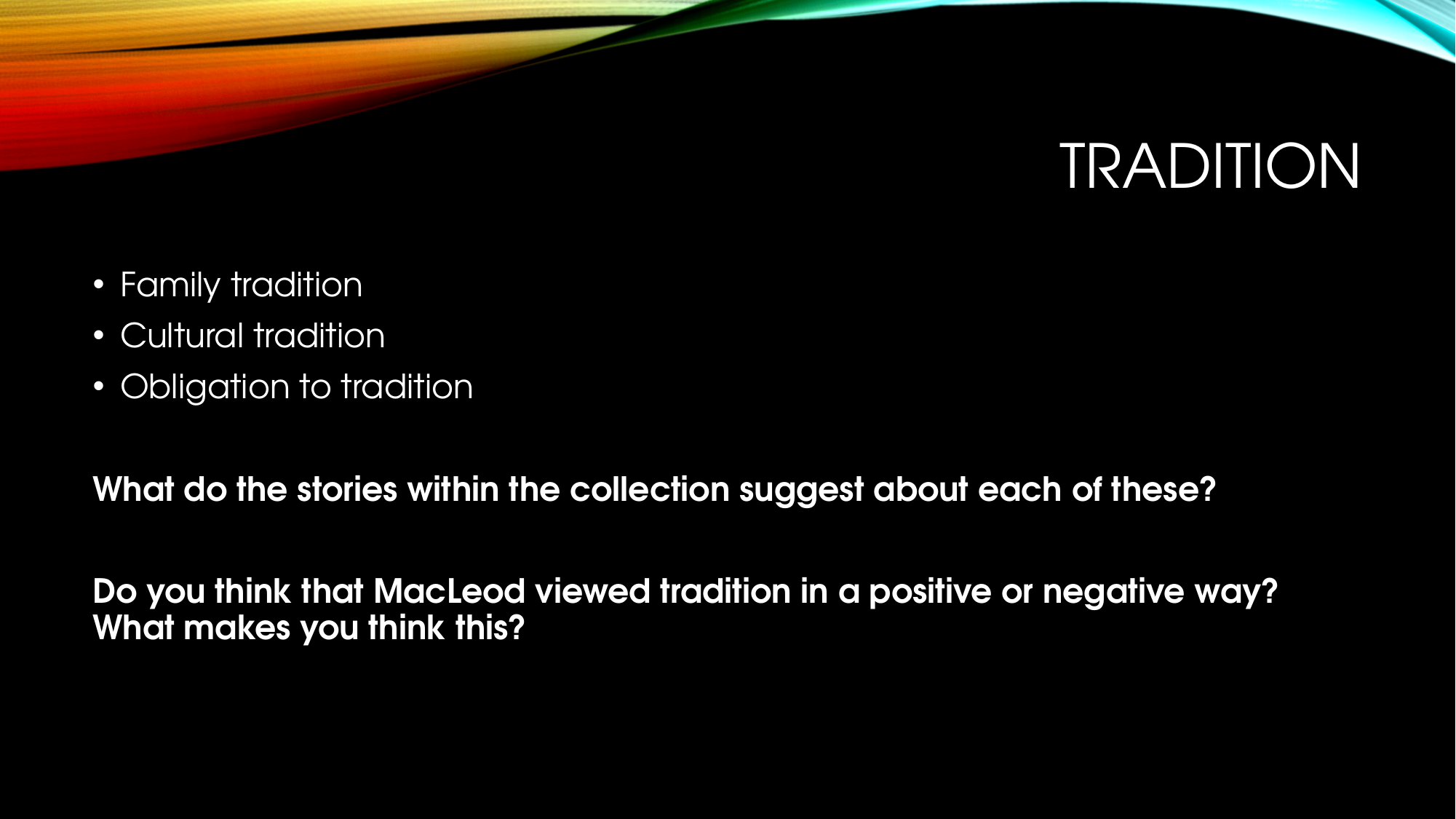

# Tradition
Family tradition
Cultural tradition
Obligation to tradition

What do the stories within the collection suggest about each of these?

Do you think that MacLeod viewed tradition in a positive or negative way? What makes you think this?